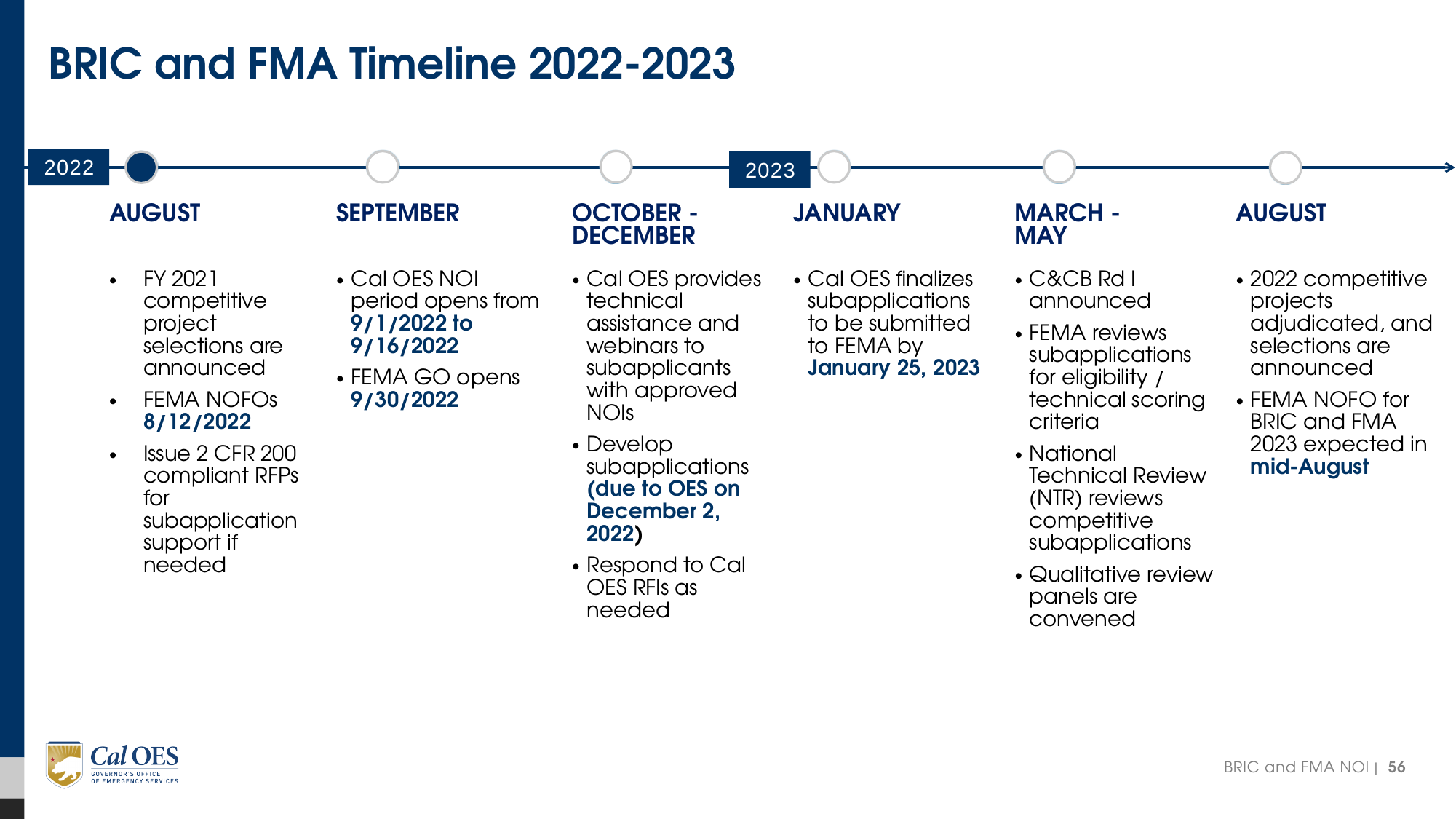

# BRIC and FMA Timeline 2022-2023
2022

2023

| AUGUST | SEPTEMBER | OCTOBER -DECEMBER | JANUARY | MARCH - MAY | AUGUST |
| --- | --- | --- | --- | --- | --- |
| FY 2021 competitive project selections are announced FEMA NOFOs 8/12/2022 Issue 2 CFR 200 compliant RFPs for subapplication support if needed | Cal OES NOI period opens from 9/1/2022 to 9/16/2022 FEMA GO opens 9/30/2022 | Cal OES provides technical assistance and webinars to subapplicants with approved NOIs Develop subapplications (due to OES on December 2, 2022) Respond to Cal OES RFIs as needed | Cal OES finalizes subapplications to be submitted to FEMA by January 25, 2023 | C&CB Rd I announced FEMA reviews subapplications for eligibility / technical scoring criteria National Technical Review (NTR) reviews competitive subapplications Qualitative review panels are convened | 2022 competitive projects adjudicated, and selections are announced FEMA NOFO for BRIC and FMA 2023 expected in mid-August |
BRIC and FMA NOI |  56